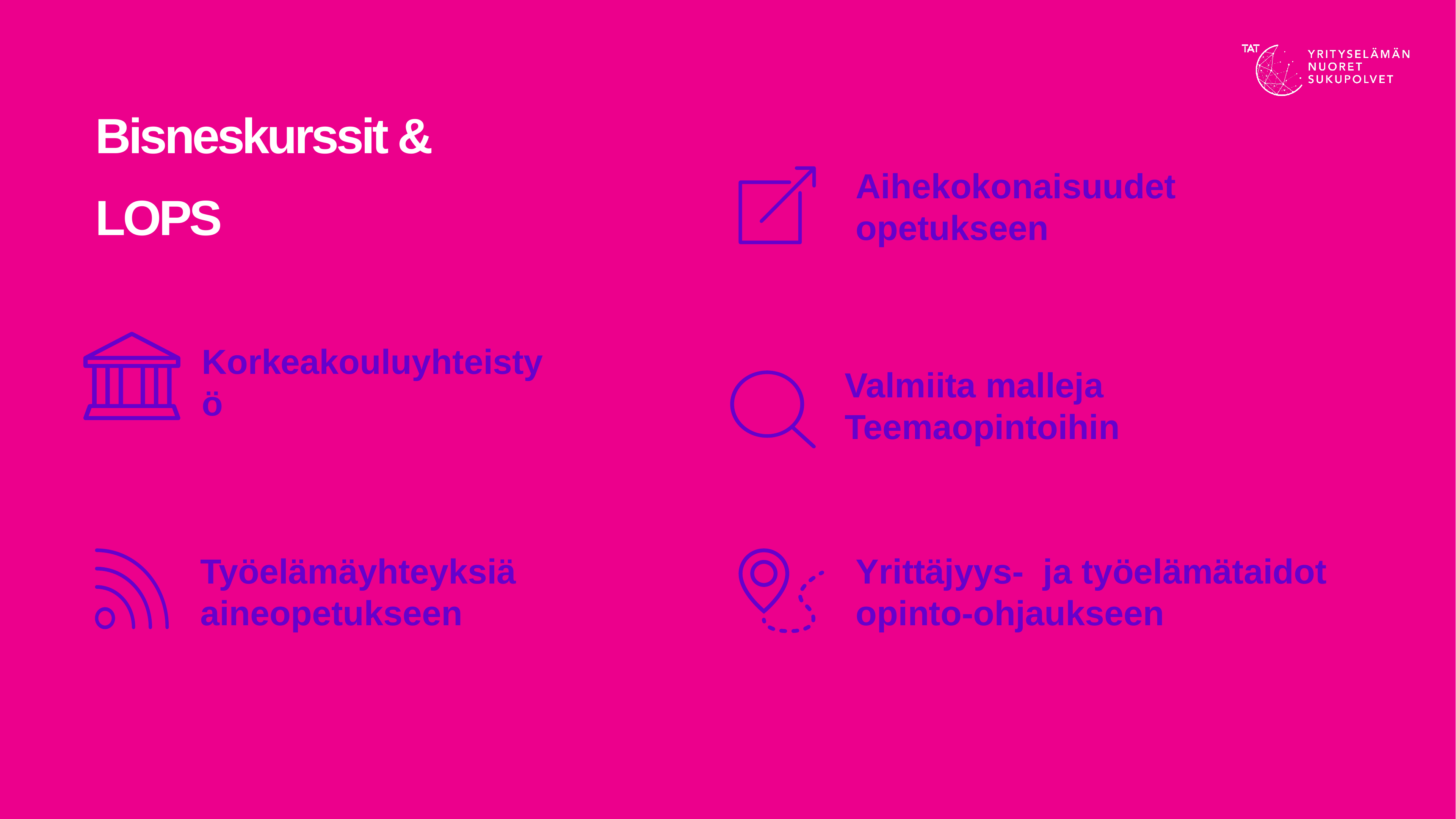

# Bisneskurssit & LOPS

Aihekokonaisuudet opetukseen

Korkeakouluyhteistyö

Valmiita malleja Teemaopintoihin

Työelämäyhteyksiä aineopetukseen
Yrittäjyys-  ja työelämätaidot opinto-ohjaukseen